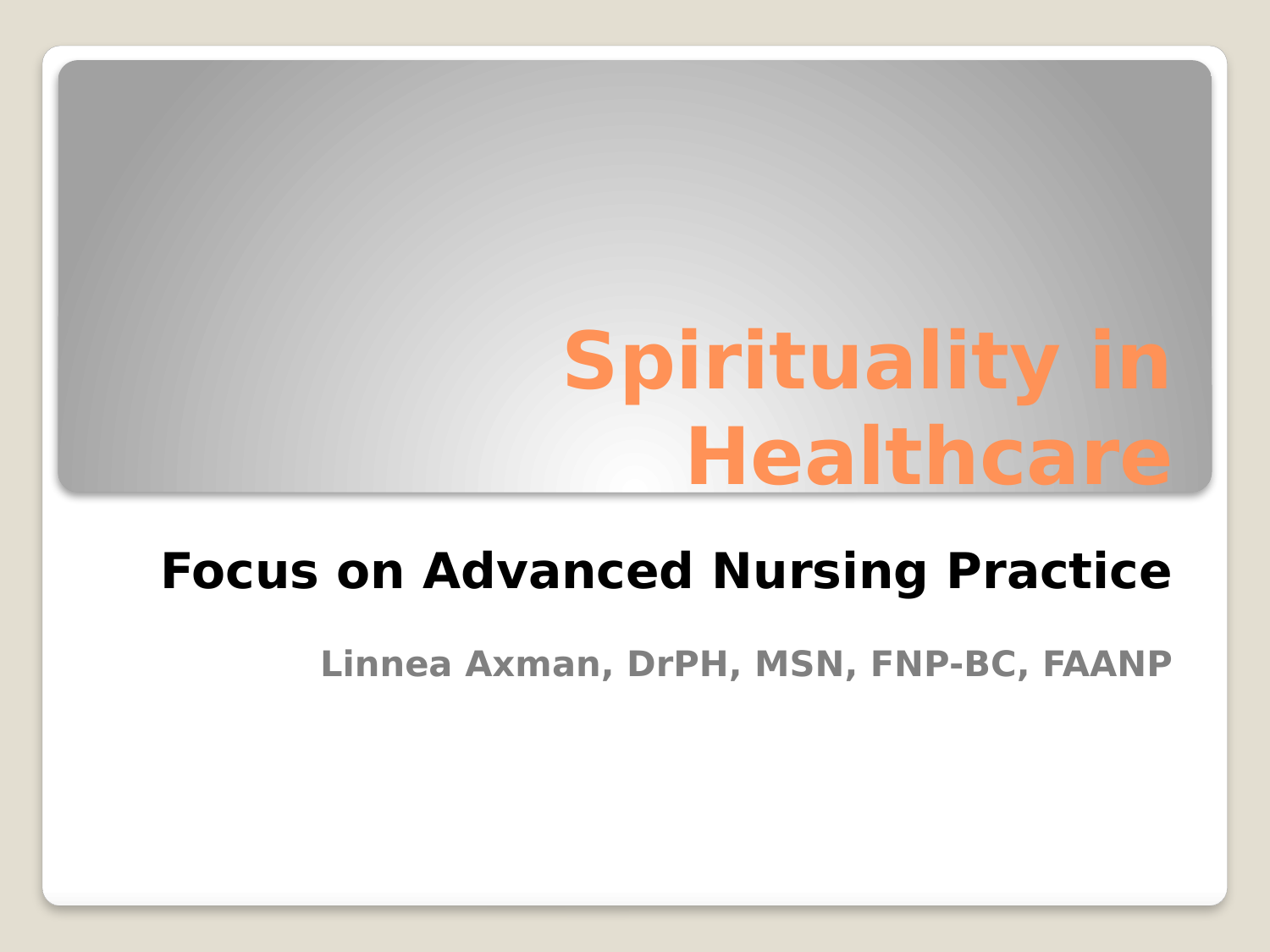

# Spirituality in Healthcare
Focus on Advanced Nursing Practice

Linnea Axman, DrPH, MSN, FNP-BC, FAANP